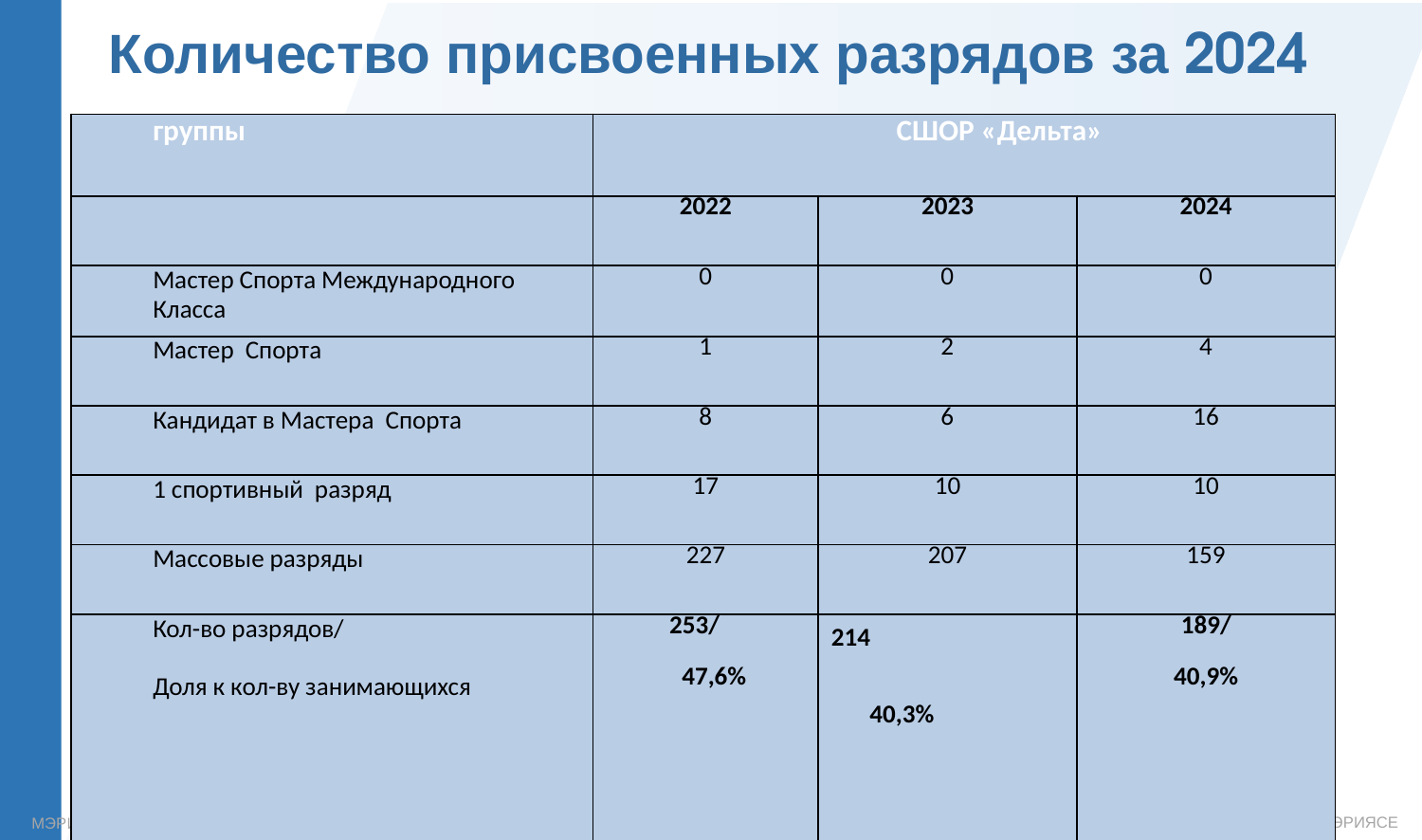

Количество присвоенных разрядов за 2024
| группы | СШОР «Дельта» |  |  |
| --- | --- | --- | --- |
|  | 2022 | 2023 | 2024 |
| Мастер Спорта Международного Класса | 0 | 0 | 0 |
| Мастер Спорта | 1 | 2 | 4 |
| Кандидат в Мастера Спорта | 8 | 6 | 16 |
| 1 спортивный разряд | 17 | 10 | 10 |
| Массовые разряды | 227 | 207 | 159 |
| Кол-во разрядов/ Доля к кол-ву занимающихся | 253/ 47,6% | 214 40,3% | 189/ 40,9% |

.
.
.
.
.
.
.
КАЗАН МЭРИЯСЕ
KAZAN CITY HALL
МЭРИЯ КАЗАНИ
КАЗАН МЭРИЯСЕ
МЭРИЯ КАЗАНИ
KAZAN CITY HALL
КАЗАН МЭРИЯСЕ
МЭРИЯ КАЗАНИ